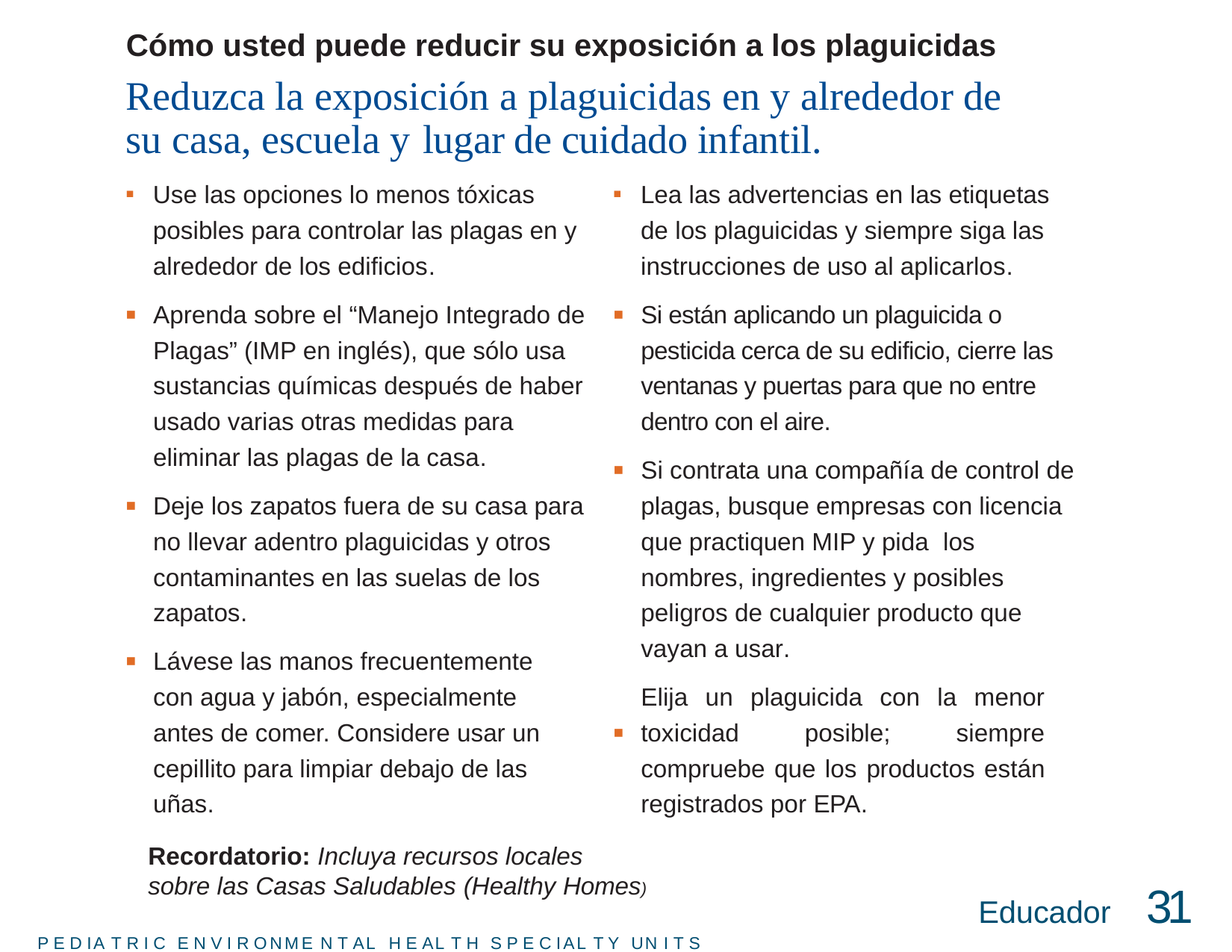

Cómo usted puede reducir su exposición a los plaguicidas
# Reduzca la exposición a plaguicidas en y alrededor de su casa, escuela y lugar de cuidado infantil.
Use las opciones lo menos tóxicas posibles para controlar las plagas en y alrededor de los edificios.
Aprenda sobre el “Manejo Integrado de Plagas” (IMP en inglés), que sólo usa sustancias químicas después de haber usado varias otras medidas para eliminar las plagas de la casa.
Deje los zapatos fuera de su casa para no llevar adentro plaguicidas y otros contaminantes en las suelas de los zapatos.
Lávese las manos frecuentemente con agua y jabón, especialmente antes de comer. Considere usar un cepillito para limpiar debajo de las uñas.
Lea las advertencias en las etiquetas de los plaguicidas y siempre siga las instrucciones de uso al aplicarlos.
Si están aplicando un plaguicida o pesticida cerca de su edificio, cierre las ventanas y puertas para que no entre dentro con el aire.
Si contrata una compañía de control de plagas, busque empresas con licencia que practiquen MIP y pida  los nombres, ingredientes y posibles peligros de cualquier producto que vayan a usar.
Elija un plaguicida con la menor toxicidad posible; siempre compruebe que los productos están registrados por EPA.
■
■
■
■
■
■
Recordatorio: Incluya recursos locales
sobre las Casas Saludables (Healthy Homes)
P E D IA T R I C E N V I R ONME N T AL H E AL T H S P E C IAL T Y UN I T S
Educador	31